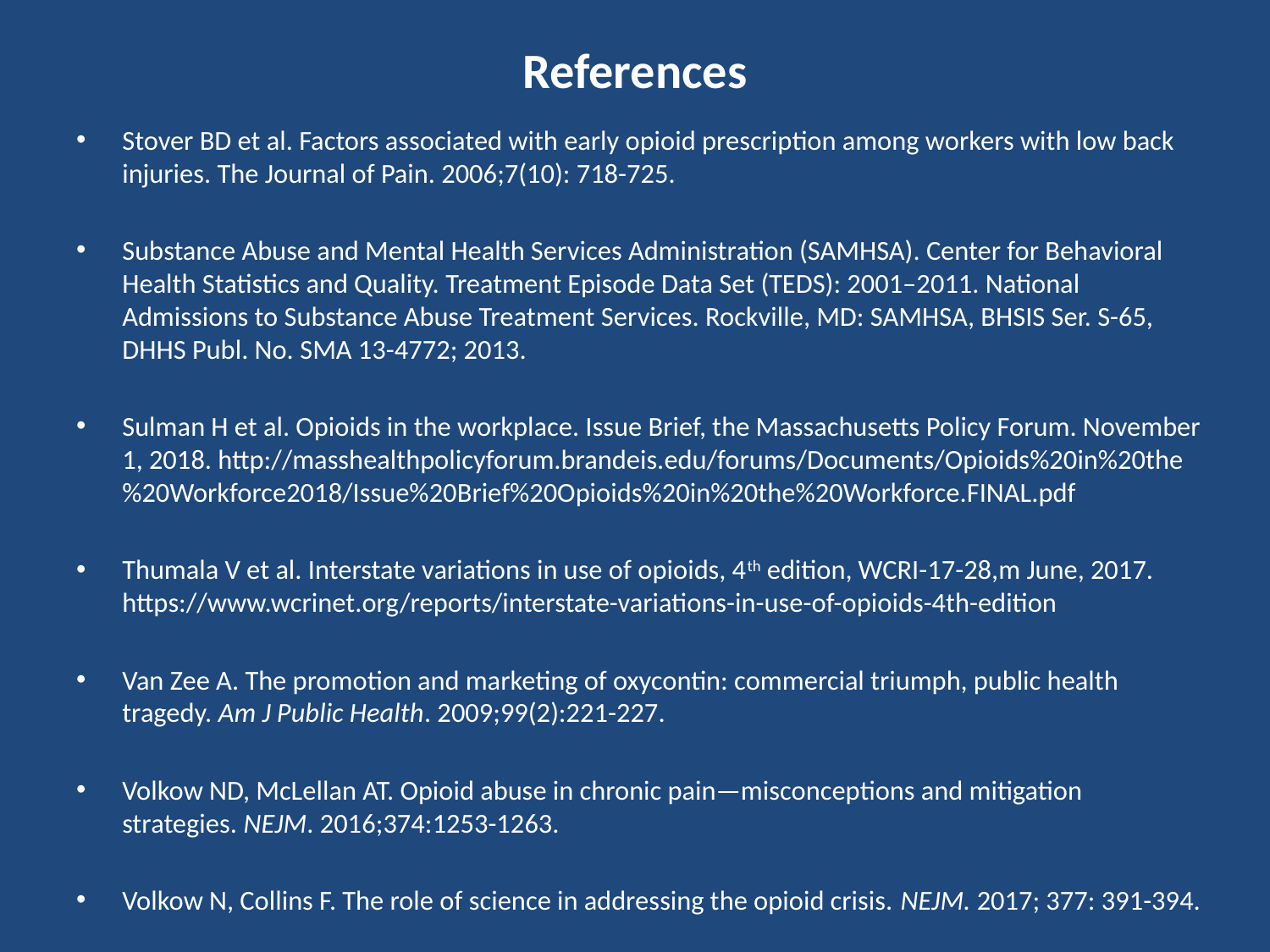

# References
Stover BD et al. Factors associated with early opioid prescription among workers with low back injuries. The Journal of Pain. 2006;7(10): 718-725.

Substance Abuse and Mental Health Services Administration (SAMHSA). Center for Behavioral Health Statistics and Quality. Treatment Episode Data Set (TEDS): 2001–2011. National Admissions to Substance Abuse Treatment Services. Rockville, MD: SAMHSA, BHSIS Ser. S-65, DHHS Publ. No. SMA 13-4772; 2013.

Sulman H et al. Opioids in the workplace. Issue Brief, the Massachusetts Policy Forum. November 1, 2018. http://masshealthpolicyforum.brandeis.edu/forums/Documents/Opioids%20in%20the%20Workforce2018/Issue%20Brief%20Opioids%20in%20the%20Workforce.FINAL.pdf

Thumala V et al. Interstate variations in use of opioids, 4th edition, WCRI-17-28,m June, 2017. https://www.wcrinet.org/reports/interstate-variations-in-use-of-opioids-4th-edition

Van Zee A. The promotion and marketing of oxycontin: commercial triumph, public health tragedy. Am J Public Health. 2009;99(2):221-227.

Volkow ND, McLellan AT. Opioid abuse in chronic pain—misconceptions and mitigation strategies. NEJM. 2016;374:1253-1263.

Volkow N, Collins F. The role of science in addressing the opioid crisis. NEJM. 2017; 377: 391-394.